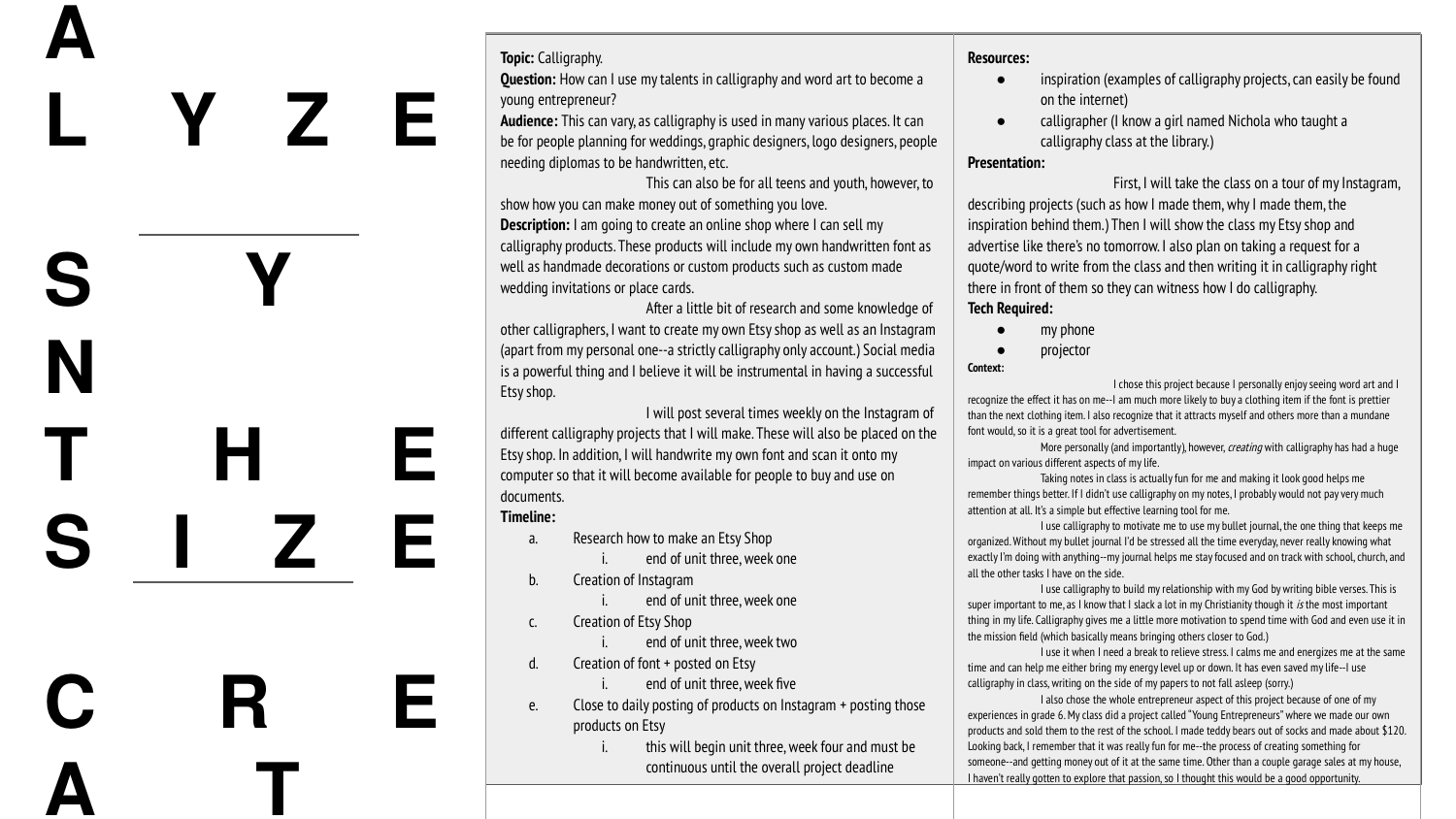

# A      N      A
L    Y    Z   E

S              Y                N
T              H              E
S          I          Z         E

C      R      E
A        T       E
| Topic: Calligraphy. Question: How can I use my talents in calligraphy and word art to become a young entrepreneur? Audience: This can vary, as calligraphy is used in many various places. It can be for people planning for weddings, graphic designers, logo designers, people needing diplomas to be handwritten, etc. This can also be for all teens and youth, however, to show how you can make money out of something you love. Description: I am going to create an online shop where I can sell my calligraphy products. These products will include my own handwritten font as well as handmade decorations or custom products such as custom made wedding invitations or place cards. After a little bit of research and some knowledge of other calligraphers, I want to create my own Etsy shop as well as an Instagram (apart from my personal one--a strictly calligraphy only account.) Social media is a powerful thing and I believe it will be instrumental in having a successful Etsy shop. I will post several times weekly on the Instagram of different calligraphy projects that I will make. These will also be placed on the Etsy shop. In addition, I will handwrite my own font and scan it onto my computer so that it will become available for people to buy and use on documents. Timeline: Research how to make an Etsy Shop end of unit three, week one Creation of Instagram end of unit three, week one Creation of Etsy Shop end of unit three, week two Creation of font + posted on Etsy end of unit three, week five Close to daily posting of products on Instagram + posting those products on Etsy this will begin unit three, week four and must be continuous until the overall project deadline | Resources: inspiration (examples of calligraphy projects, can easily be found on the internet) calligrapher (I know a girl named Nichola who taught a calligraphy class at the library.) Presentation: First, I will take the class on a tour of my Instagram, describing projects (such as how I made them, why I made them, the inspiration behind them.) Then I will show the class my Etsy shop and advertise like there’s no tomorrow. I also plan on taking a request for a quote/word to write from the class and then writing it in calligraphy right there in front of them so they can witness how I do calligraphy. Tech Required: my phone projector Context: I chose this project because I personally enjoy seeing word art and I recognize the effect it has on me--I am much more likely to buy a clothing item if the font is prettier than the next clothing item. I also recognize that it attracts myself and others more than a mundane font would, so it is a great tool for advertisement. More personally (and importantly), however, creating with calligraphy has had a huge impact on various different aspects of my life. Taking notes in class is actually fun for me and making it look good helps me remember things better. If I didn’t use calligraphy on my notes, I probably would not pay very much attention at all. It’s a simple but effective learning tool for me. I use calligraphy to motivate me to use my bullet journal, the one thing that keeps me organized. Without my bullet journal I’d be stressed all the time everyday, never really knowing what exactly I’m doing with anything--my journal helps me stay focused and on track with school, church, and all the other tasks I have on the side. I use calligraphy to build my relationship with my God by writing bible verses. This is super important to me, as I know that I slack a lot in my Christianity though it is the most important thing in my life. Calligraphy gives me a little more motivation to spend time with God and even use it in the mission field (which basically means bringing others closer to God.) I use it when I need a break to relieve stress. I calms me and energizes me at the same time and can help me either bring my energy level up or down. It has even saved my life--I use calligraphy in class, writing on the side of my papers to not fall asleep (sorry.) I also chose the whole entrepreneur aspect of this project because of one of my experiences in grade 6. My class did a project called “Young Entrepreneurs” where we made our own products and sold them to the rest of the school. I made teddy bears out of socks and made about $120. Looking back, I remember that it was really fun for me--the process of creating something for someone--and getting money out of it at the same time. Other than a couple garage sales at my house, I haven’t really gotten to explore that passion, so I thought this would be a good opportunity. |
| --- | --- |